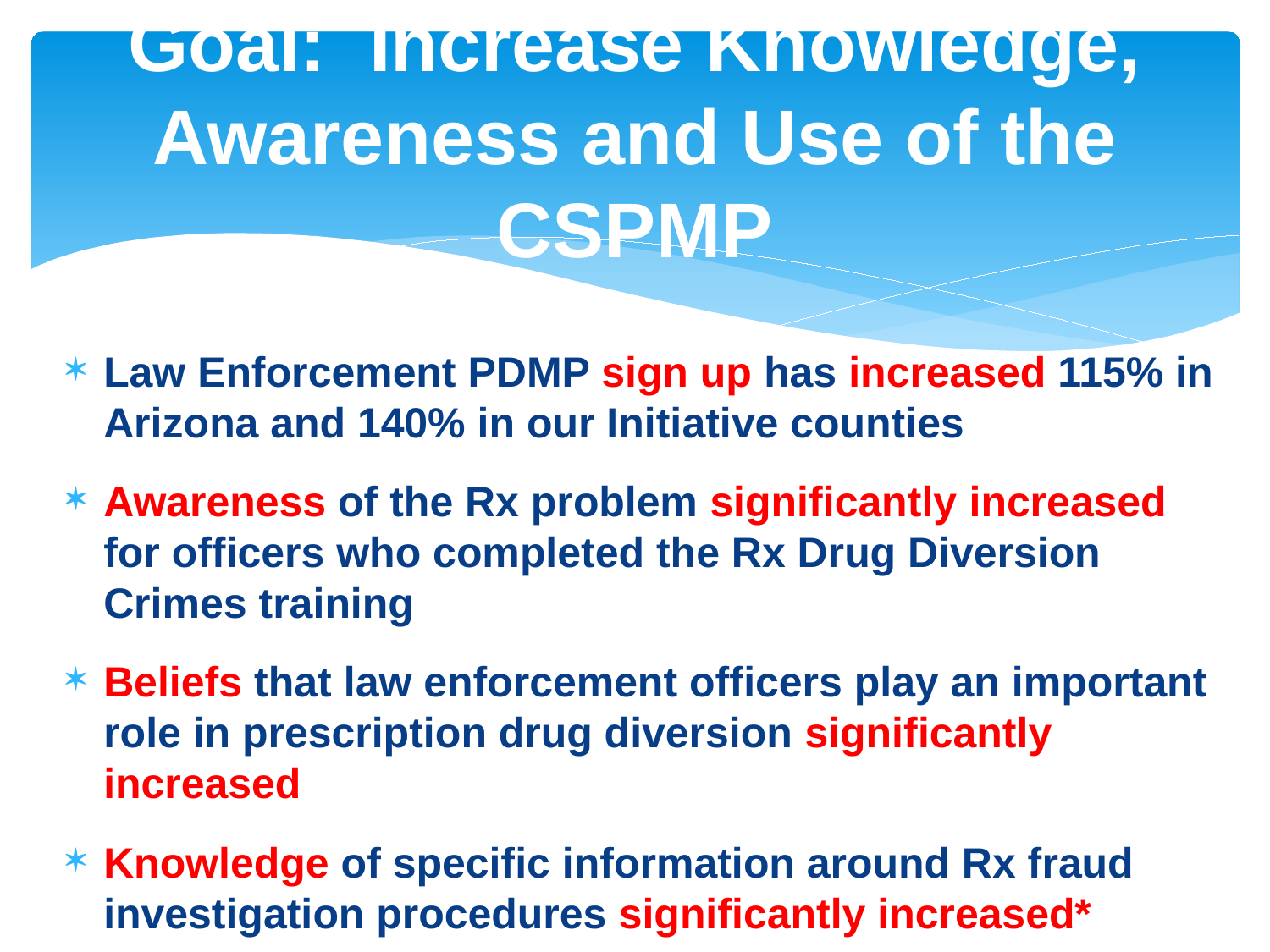

# Goal:  Increase Knowledge, Awareness and Use of the CSPMP
Law Enforcement PDMP sign up has increased 115% in Arizona and 140% in our Initiative counties

Awareness of the Rx problem significantly increased for officers who completed the Rx Drug Diversion Crimes training

Beliefs that law enforcement officers play an important role in prescription drug diversion significantly increased

Knowledge of specific information around Rx fraud investigation procedures significantly increased*